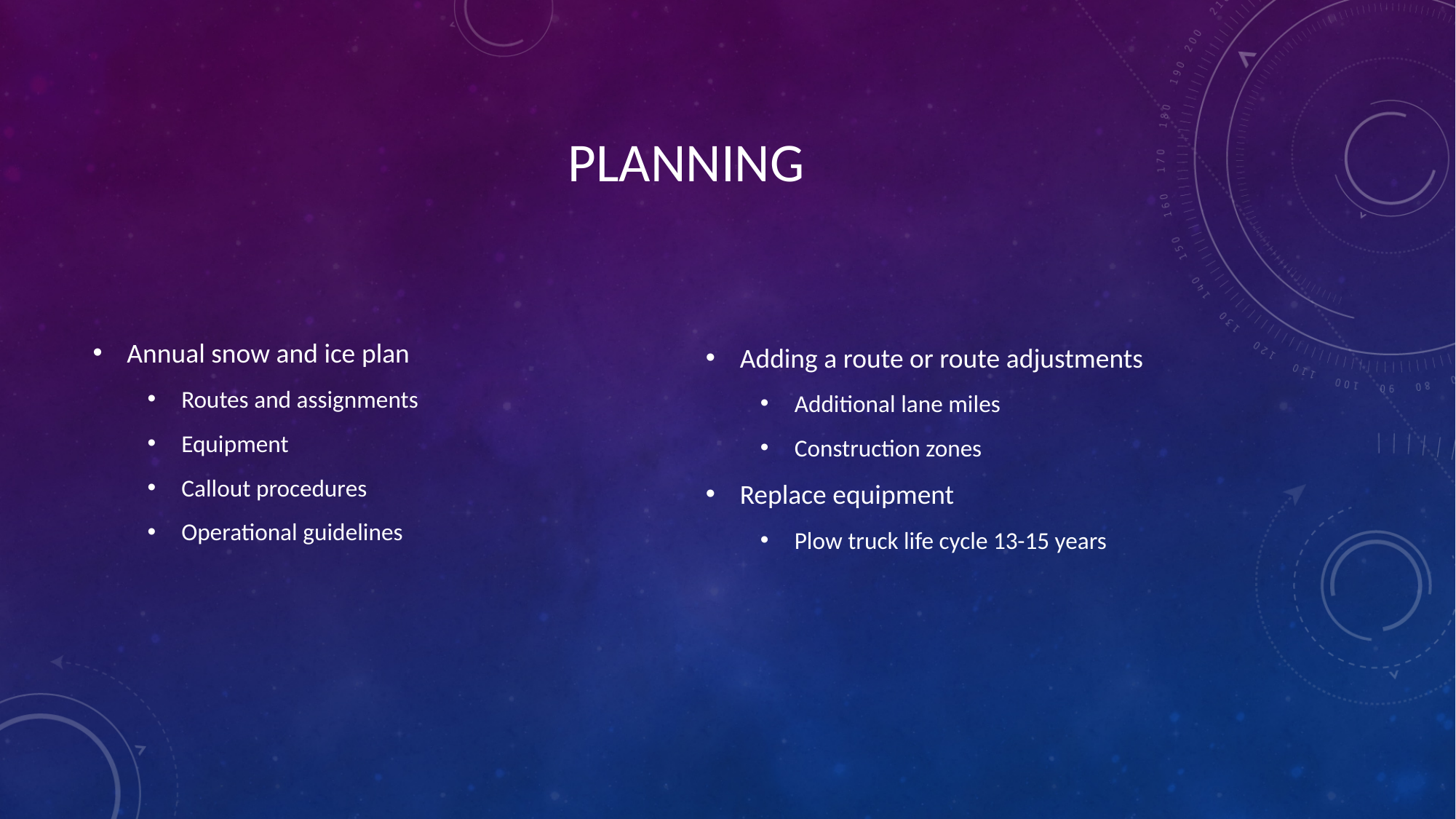

# Planning
Annual snow and ice plan
Routes and assignments
Equipment
Callout procedures
Operational guidelines

Adding a route or route adjustments
Additional lane miles
Construction zones
Replace equipment
Plow truck life cycle 13-15 years